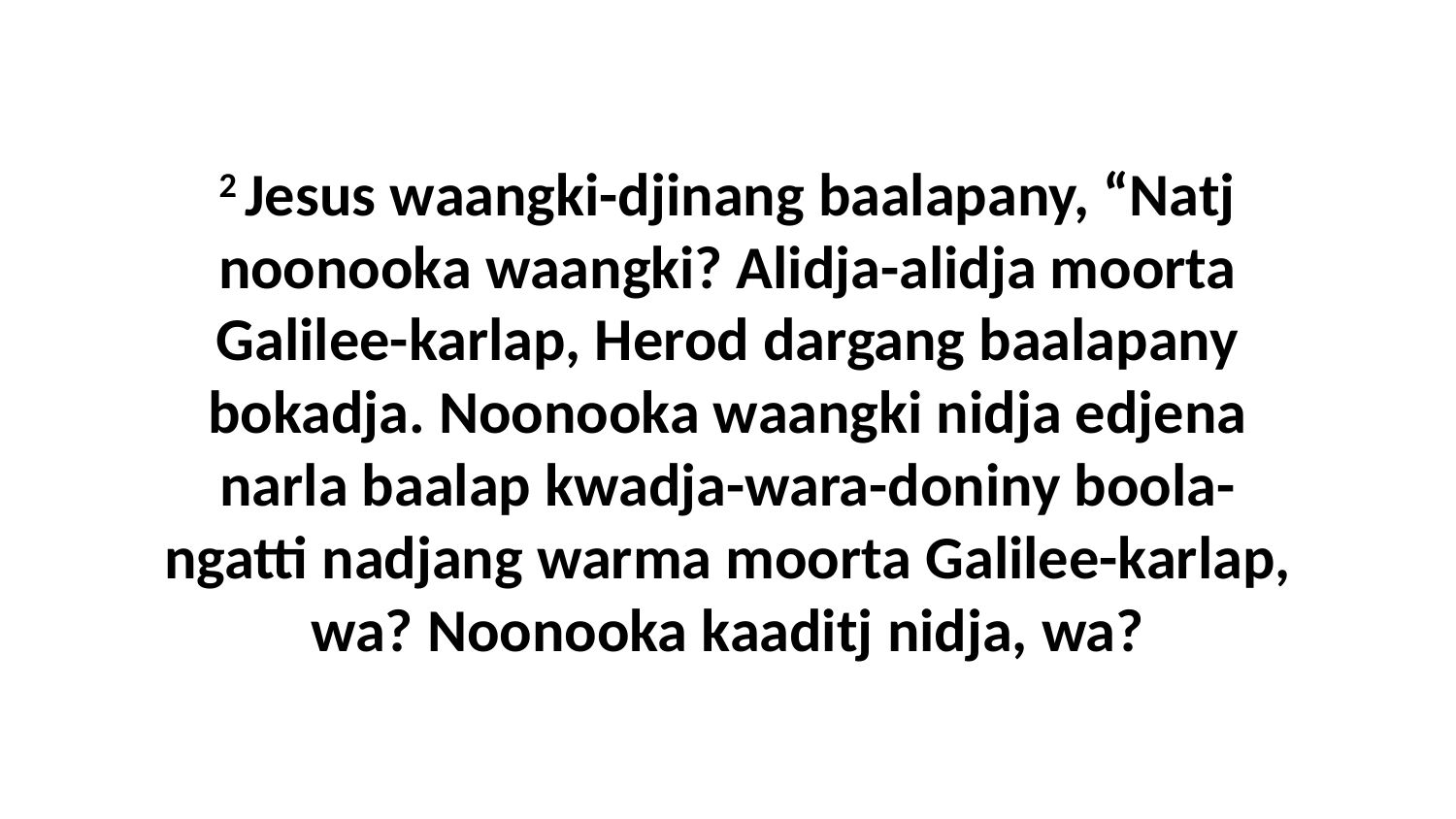

2 Jesus waangki-djinang baalapany, “Natj noonooka waangki? Alidja-alidja moorta Galilee-karlap, Herod dargang baalapany bokadja. Noonooka waangki nidja edjena narla baalap kwadja-wara-doniny boola-ngatti nadjang warma moorta Galilee-karlap, wa? Noonooka kaaditj nidja, wa?